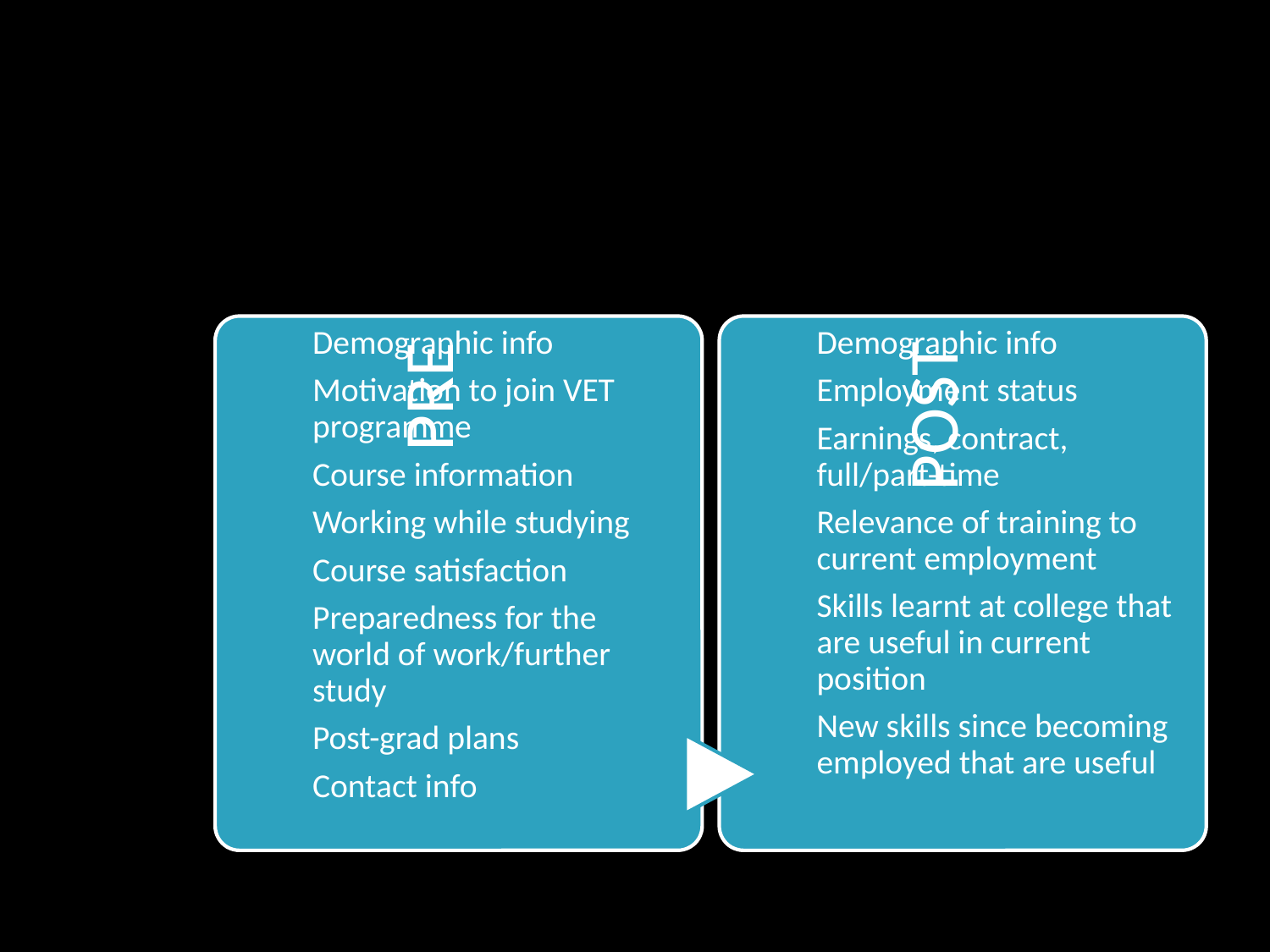

PRE
Demographic info
Motivation to join VET programme
Course information
Working while studying
Course satisfaction
Preparedness for the world of work/further study
Post-grad plans
Contact info
POST
Demographic info
Employment status
Earnings, contract, full/part-time
Relevance of training to current employment
Skills learnt at college that are useful in current position
New skills since becoming employed that are useful